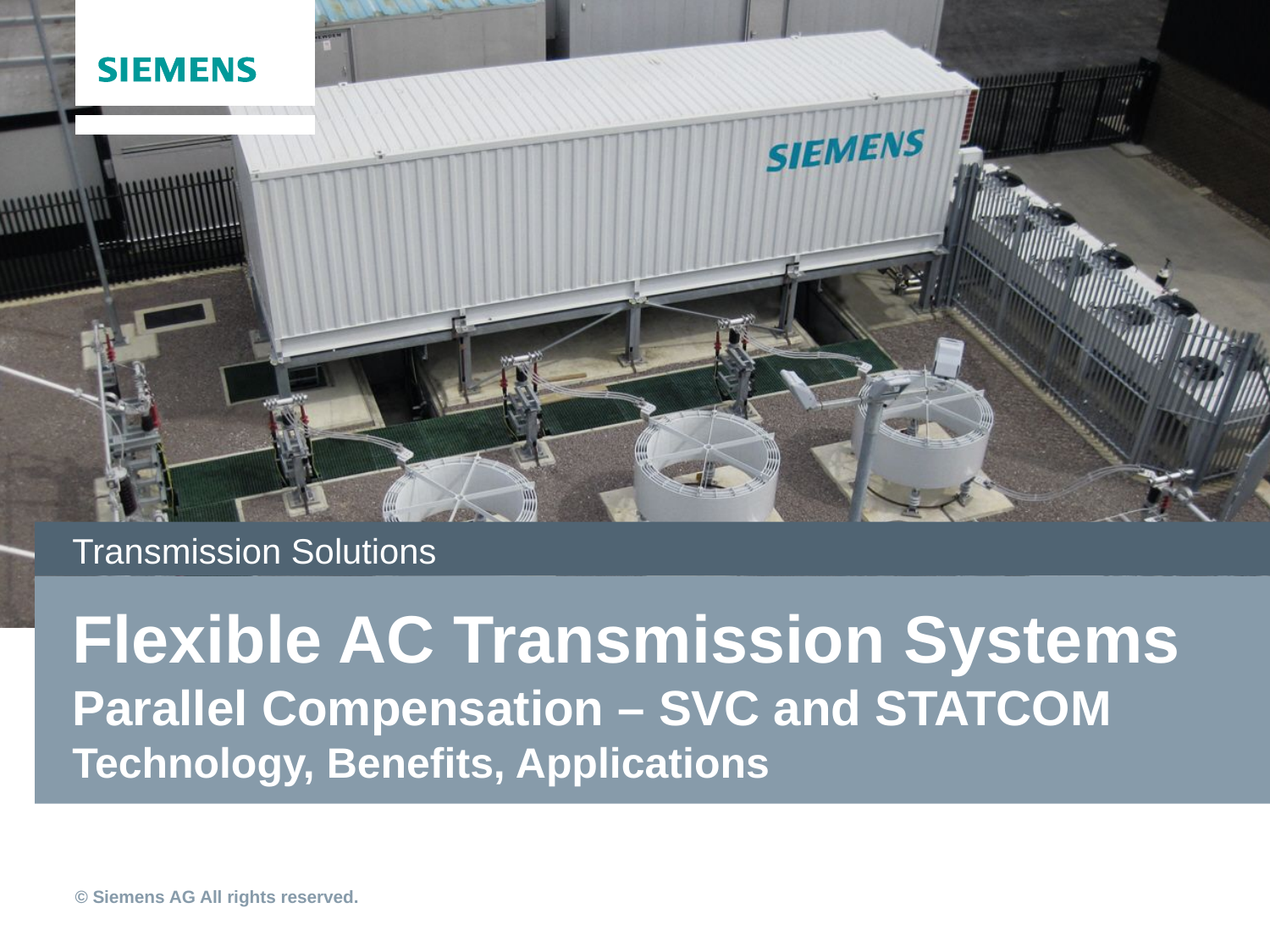

Transmission Solutions
# Flexible AC Transmission Systems Parallel Compensation – SVC and STATCOM Technology, Benefits, Applications